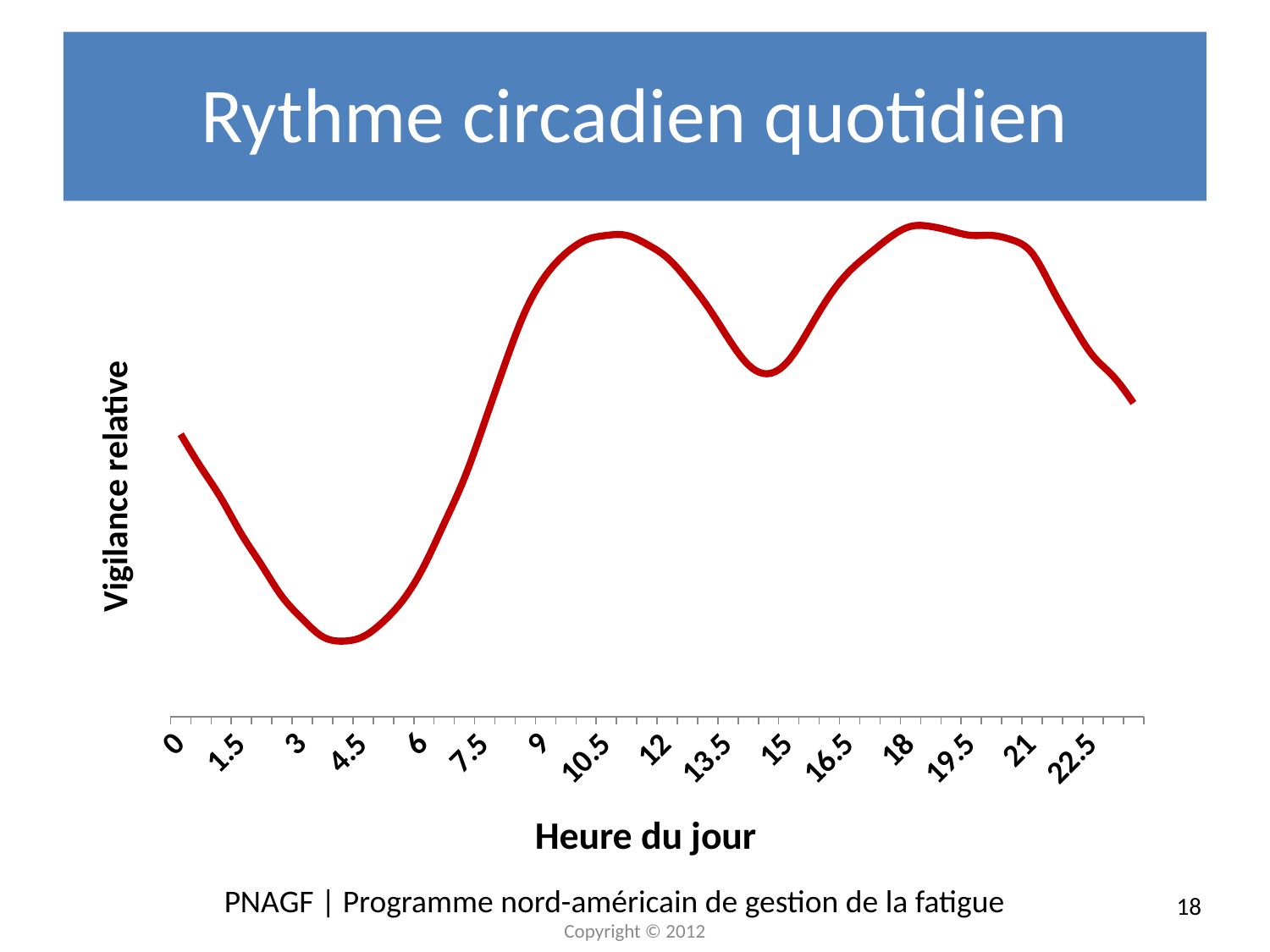

# Rythme circadien quotidien

### Chart

| Category |  |
|---|---|
| 0 | 10.56666666666686 |
| 0.5 | 9.333333333333336 |
| 1 | 8.166666666666677 |
| 1.5 | 6.833333333333393 |
| 2 | 5.666666666666667 |
| 2.5 | 4.5 |
| 3 | 3.666666666666666 |
| 3.5 | 3.0 |
| 4 | 2.833333333333333 |
| 4.5 | 3.0 |
| 5 | 3.566666666666666 |
| 5.5 | 4.399999999999999 |
| 6 | 5.633333333333352 |
| 6.5 | 7.233333333333412 |
| 7 | 8.933333333333332 |
| 7.5 | 11.03333333333333 |
| 8 | 13.2 |
| 8.5 | 15.16666666666676 |
| 9 | 16.5 |
| 9.5 | 17.333333333332725 |
| 10 | 17.833333333332725 |
| 10.5 | 18.0 |
| 11 | 18.0 |
| 11.5 | 17.66666666666667 |
| 12 | 17.16666666666667 |
| 12.5 | 16.333333333332725 |
| 13 | 15.33333333333333 |
| 13.5 | 14.16666666666676 |
| 14 | 13.16666666666676 |
| 14.5 | 12.83333333333333 |
| 15 | 13.33333333333333 |
| 15.5 | 14.5 |
| 16 | 15.733333333333318 |
| 16.5 | 16.66666666666667 |
| 17 | 17.333333333332725 |
| 17.5 | 17.933333333332516 |
| 18 | 18.333333333332725 |
| 18.5 | 18.333333333332725 |
| 19 | 18.16666666666667 |
| 19.5 | 18.0 |
| 20 | 18.0 |
| 20.5 | 17.833333333332725 |
| 21 | 17.333333333332725 |
| 21.5 | 16.0 |
| 22 | 14.66666666666676 |
| 22.5 | 13.5 |
| 23 | 12.733333333333318 |
| 23.5 | 11.733333333333318 |
Vigilance relative

Heure du jour